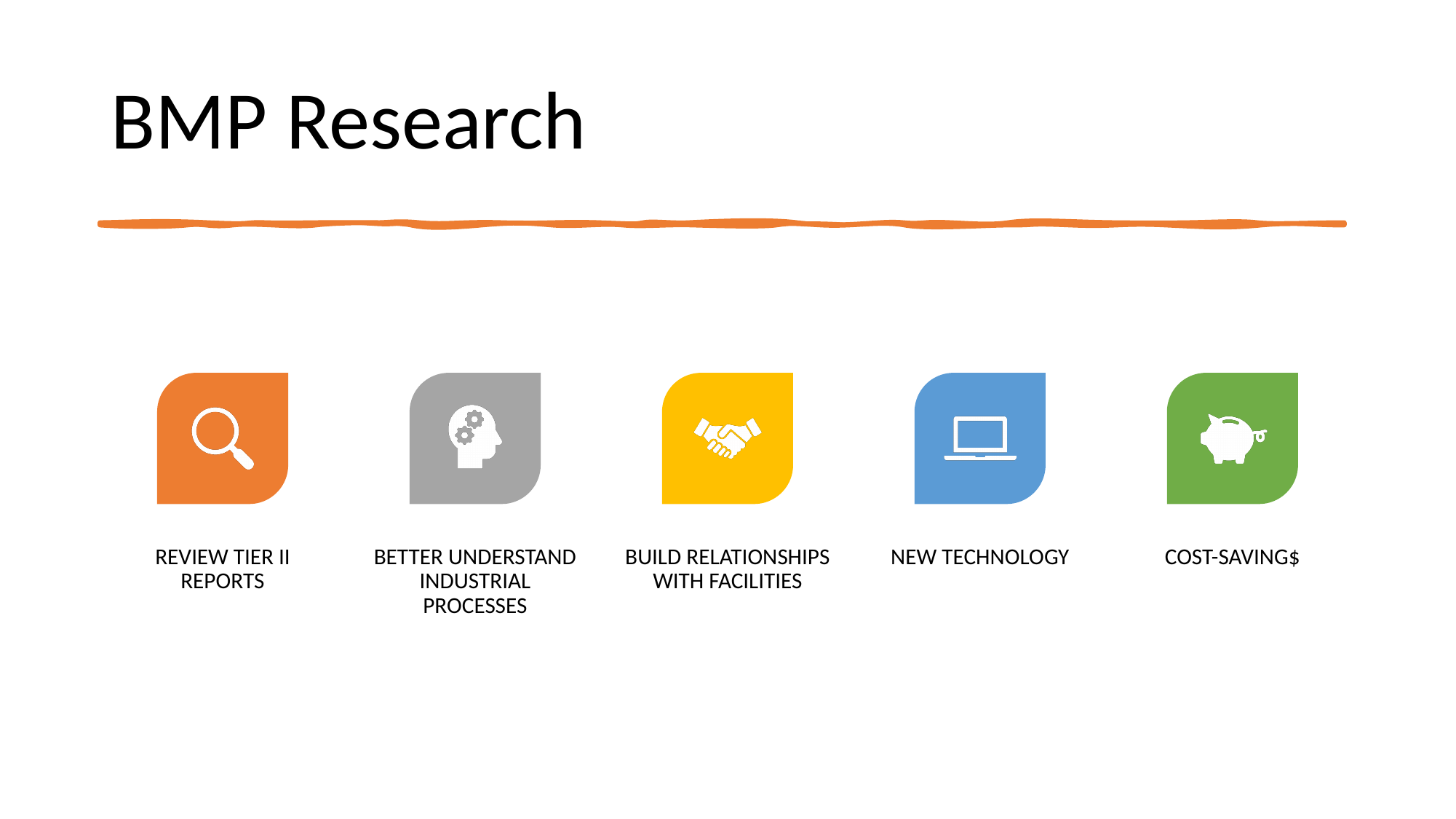

# BMP Research

Review Tier II reports
Better understand industrial processes
Build relationships with facilities
New technology
Cost-saving$